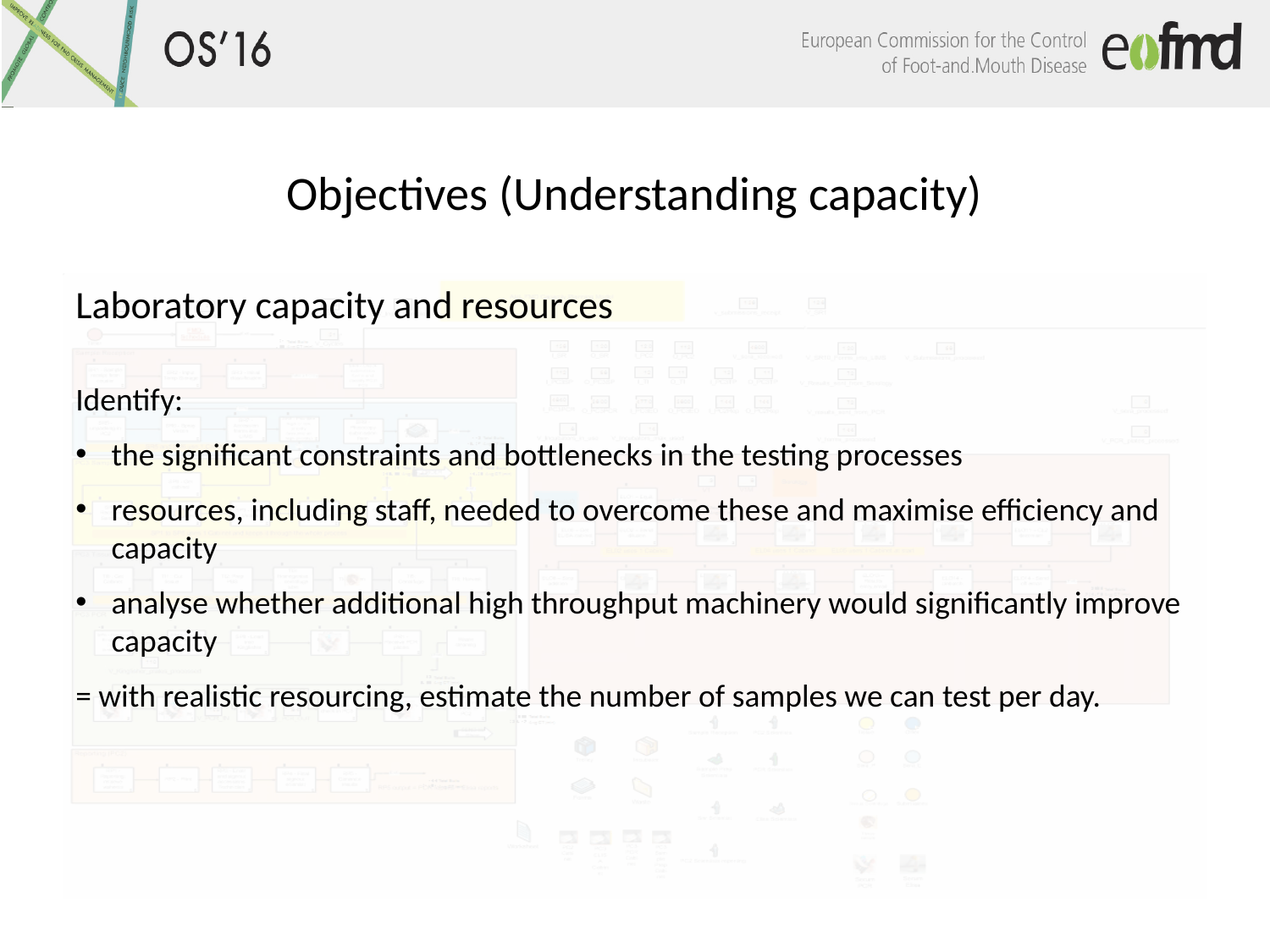

# Objectives (Understanding capacity)
Laboratory capacity and resources

Identify:
the significant constraints and bottlenecks in the testing processes
resources, including staff, needed to overcome these and maximise efficiency and capacity
analyse whether additional high throughput machinery would significantly improve capacity
= with realistic resourcing, estimate the number of samples we can test per day.